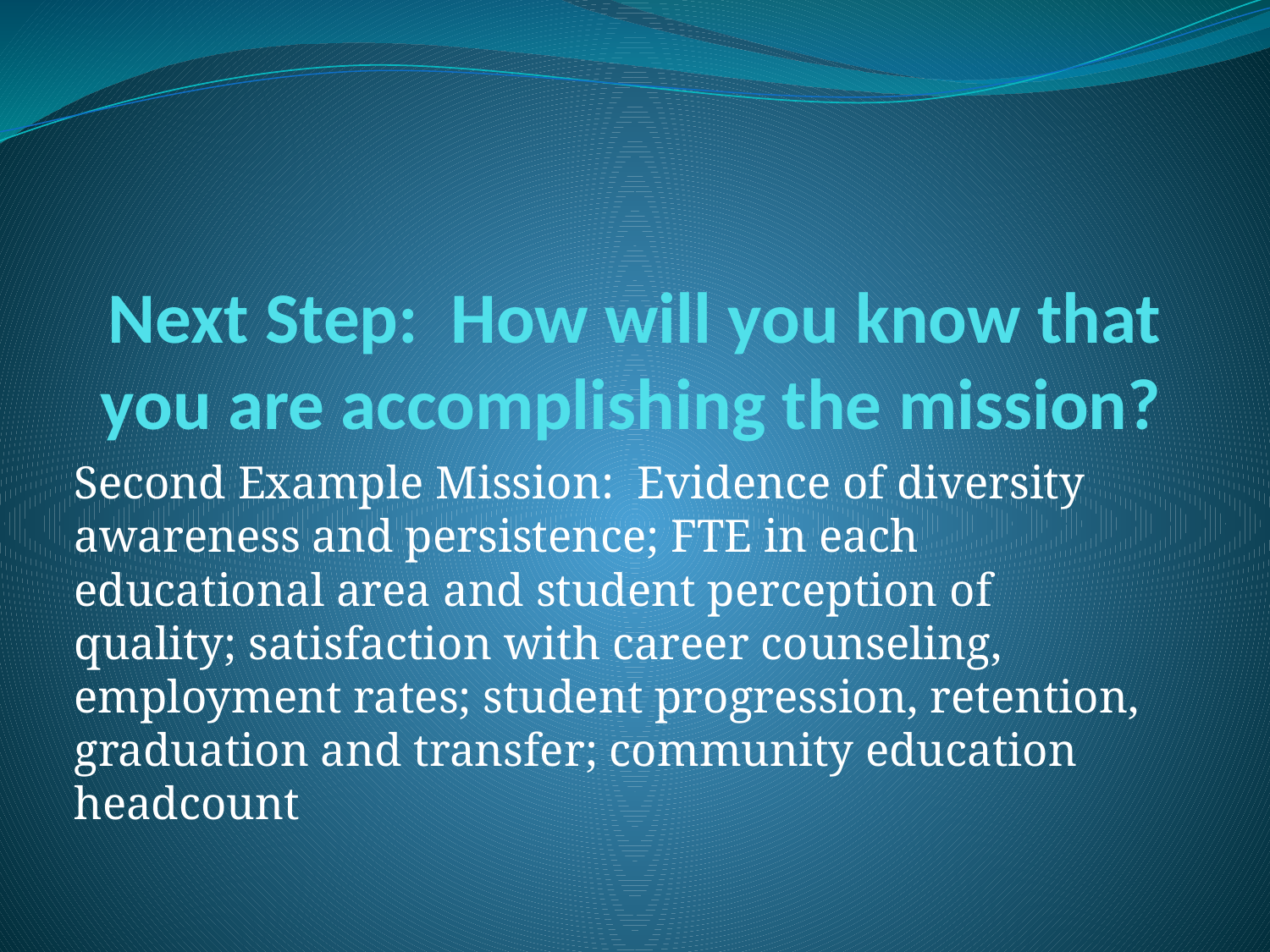

# Next Step:  How will you know that you are accomplishing the mission?
Second Example Mission:  Evidence of diversity awareness and persistence; FTE in each educational area and student perception of quality; satisfaction with career counseling, employment rates; student progression, retention, graduation and transfer; community education headcount